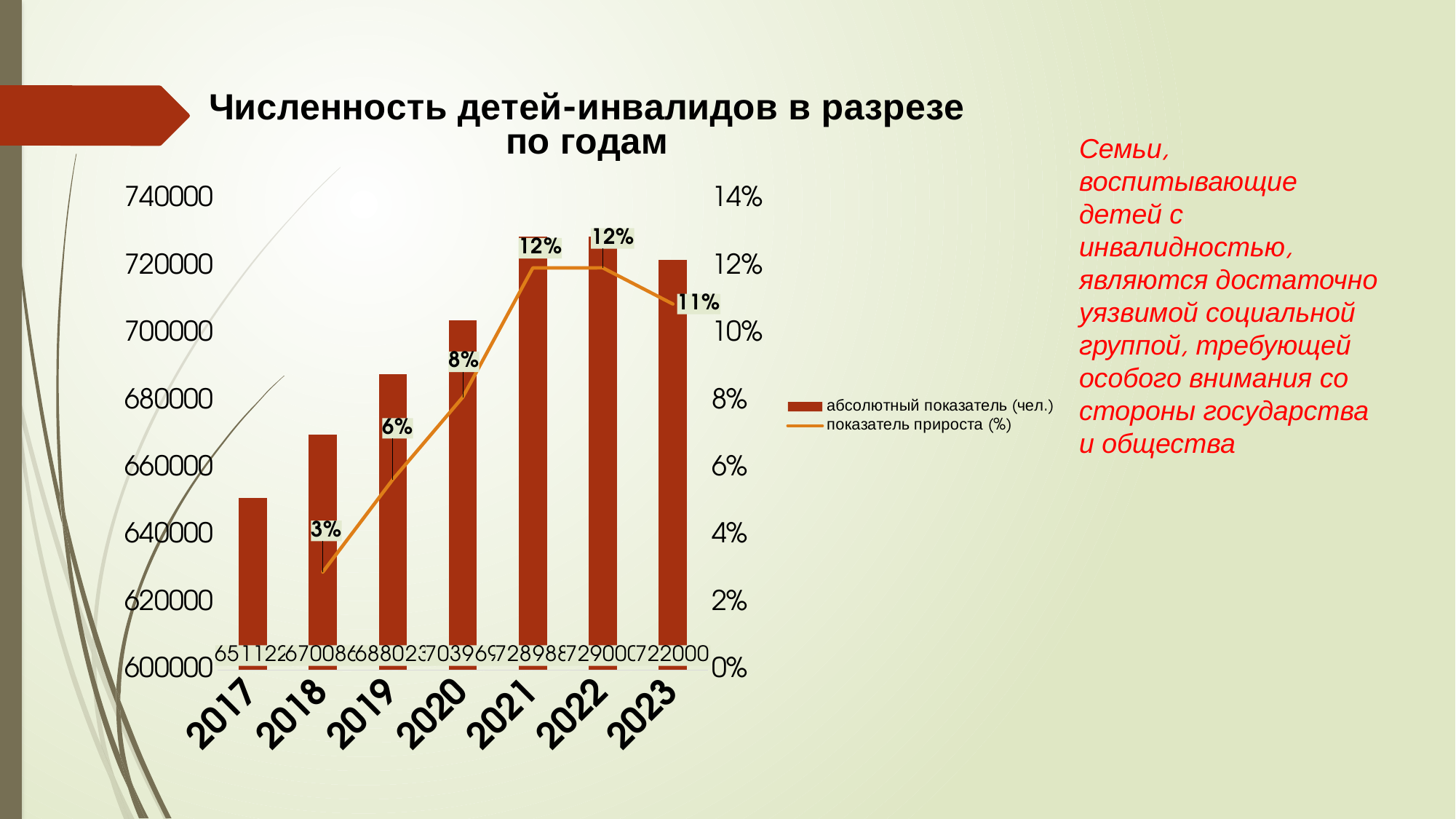

### Chart: Численность детей-инвалидов в разрезе по годам

| Category | абсолютный показатель (чел.) | показатель прироста (%) |
|---|---|---|
| 2017 | 651122.0 | None |
| 2018 | 670086.0 | 0.029125110194403003 |
| 2019 | 688023.0 | 0.056672943012215926 |
| 2020 | 703969.0 | 0.08116297713792497 |
| 2021 | 728988.0 | 0.11958741986908761 |
| 2022 | 729000.0 | 0.11960584959500675 |
| 2023 | 722000.0 | 0.10885517614210549 |
Семьи, воспитывающие детей с инвалидностью, являются достаточно уязвимой социальной группой, требующей особого внимания со стороны государства и общества